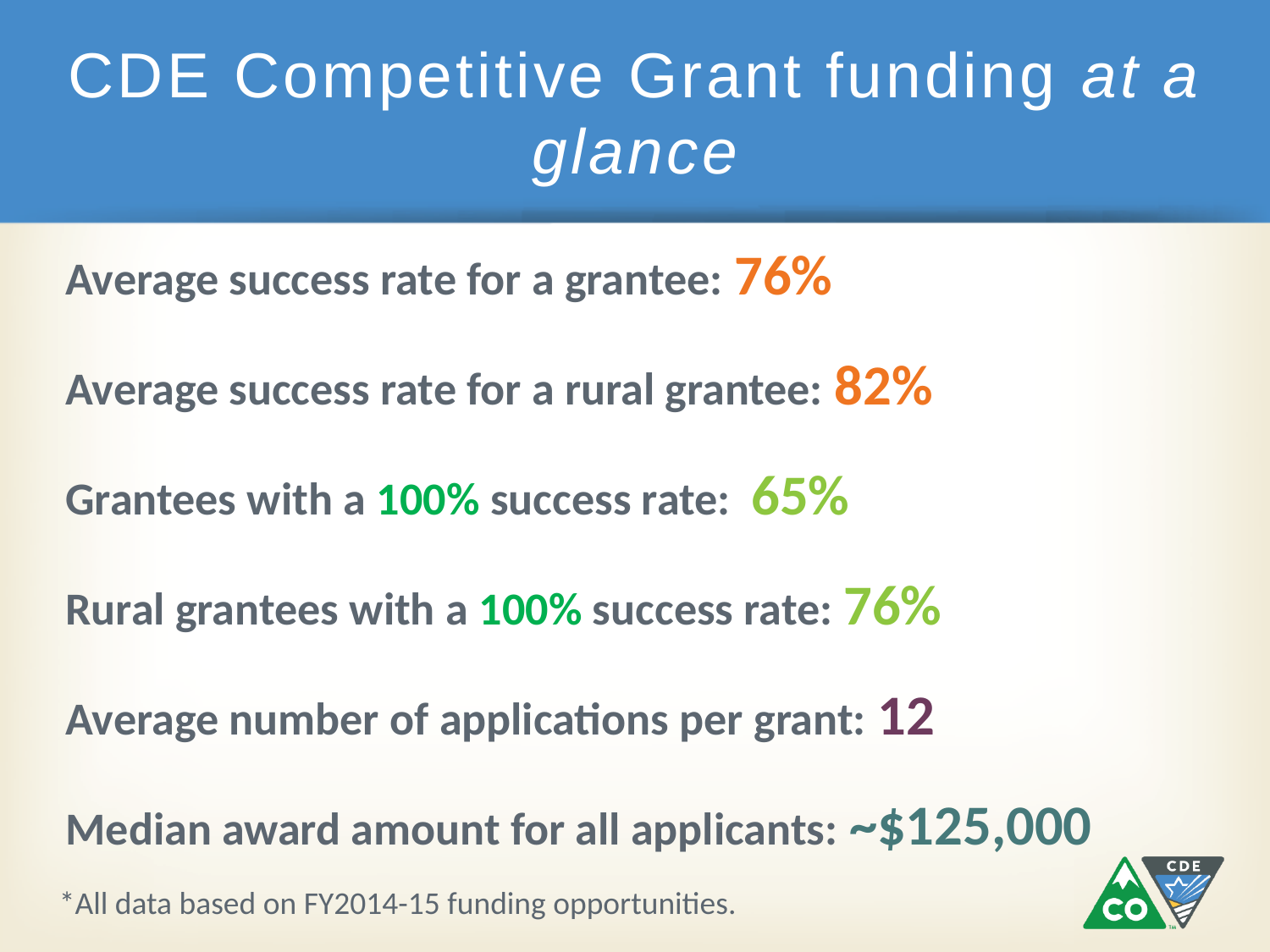

# CDE Competitive Grant funding at a glance
Average success rate for a grantee: 76%

Average success rate for a rural grantee: 82%

Grantees with a 100% success rate:  65%
Rural grantees with a 100% success rate: 76%

Average number of applications per grant: 12

Median award amount for all applicants: ~$125,000

*All data based on FY2014-15 funding opportunities.